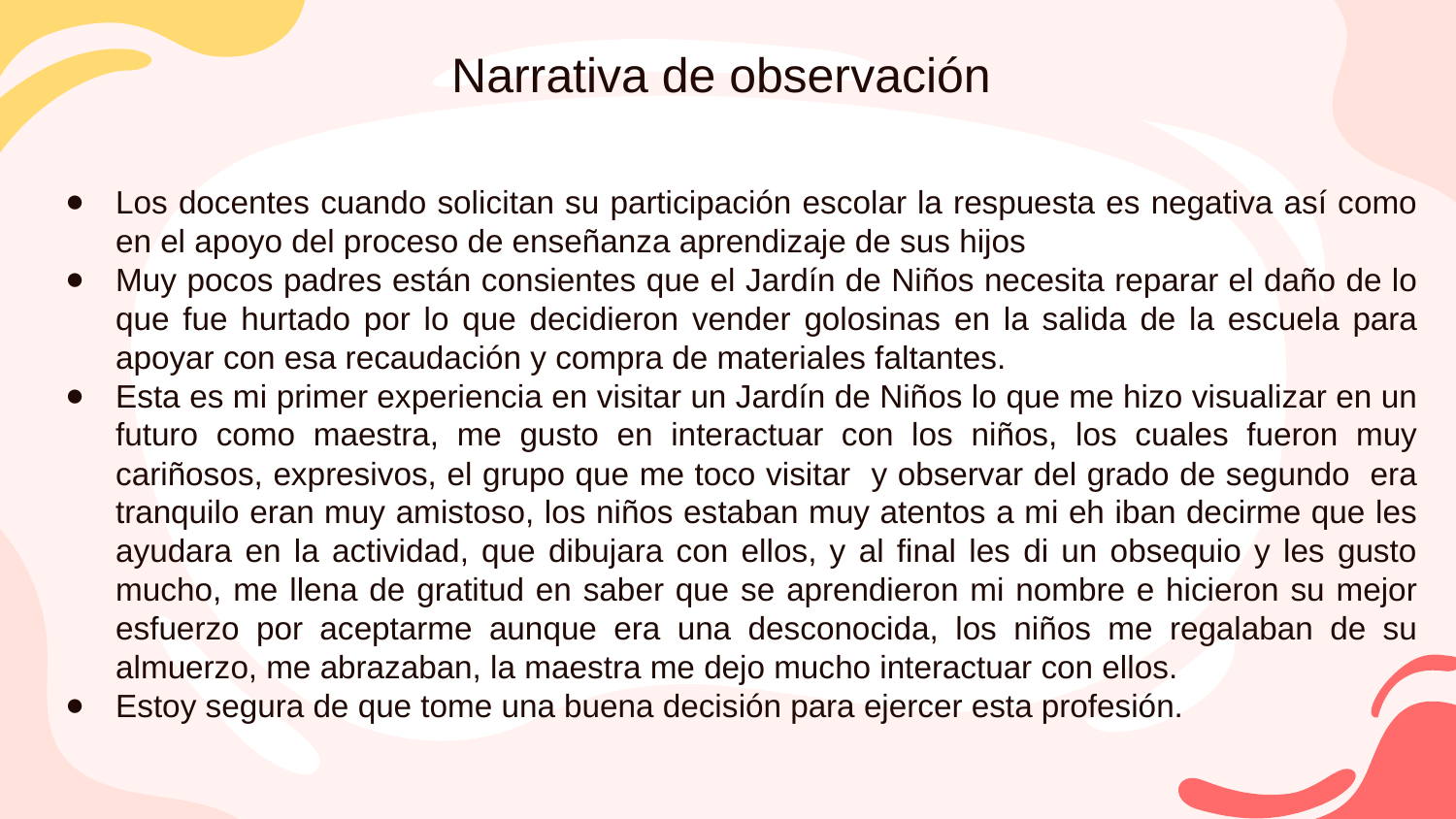

# Narrativa de observación
Los docentes cuando solicitan su participación escolar la respuesta es negativa así como en el apoyo del proceso de enseñanza aprendizaje de sus hijos
Muy pocos padres están consientes que el Jardín de Niños necesita reparar el daño de lo que fue hurtado por lo que decidieron vender golosinas en la salida de la escuela para apoyar con esa recaudación y compra de materiales faltantes.
Esta es mi primer experiencia en visitar un Jardín de Niños lo que me hizo visualizar en un futuro como maestra, me gusto en interactuar con los niños, los cuales fueron muy cariñosos, expresivos, el grupo que me toco visitar  y observar del grado de segundo  era tranquilo eran muy amistoso, los niños estaban muy atentos a mi eh iban decirme que les ayudara en la actividad, que dibujara con ellos, y al final les di un obsequio y les gusto mucho, me llena de gratitud en saber que se aprendieron mi nombre e hicieron su mejor esfuerzo por aceptarme aunque era una desconocida, los niños me regalaban de su almuerzo, me abrazaban, la maestra me dejo mucho interactuar con ellos.
Estoy segura de que tome una buena decisión para ejercer esta profesión.